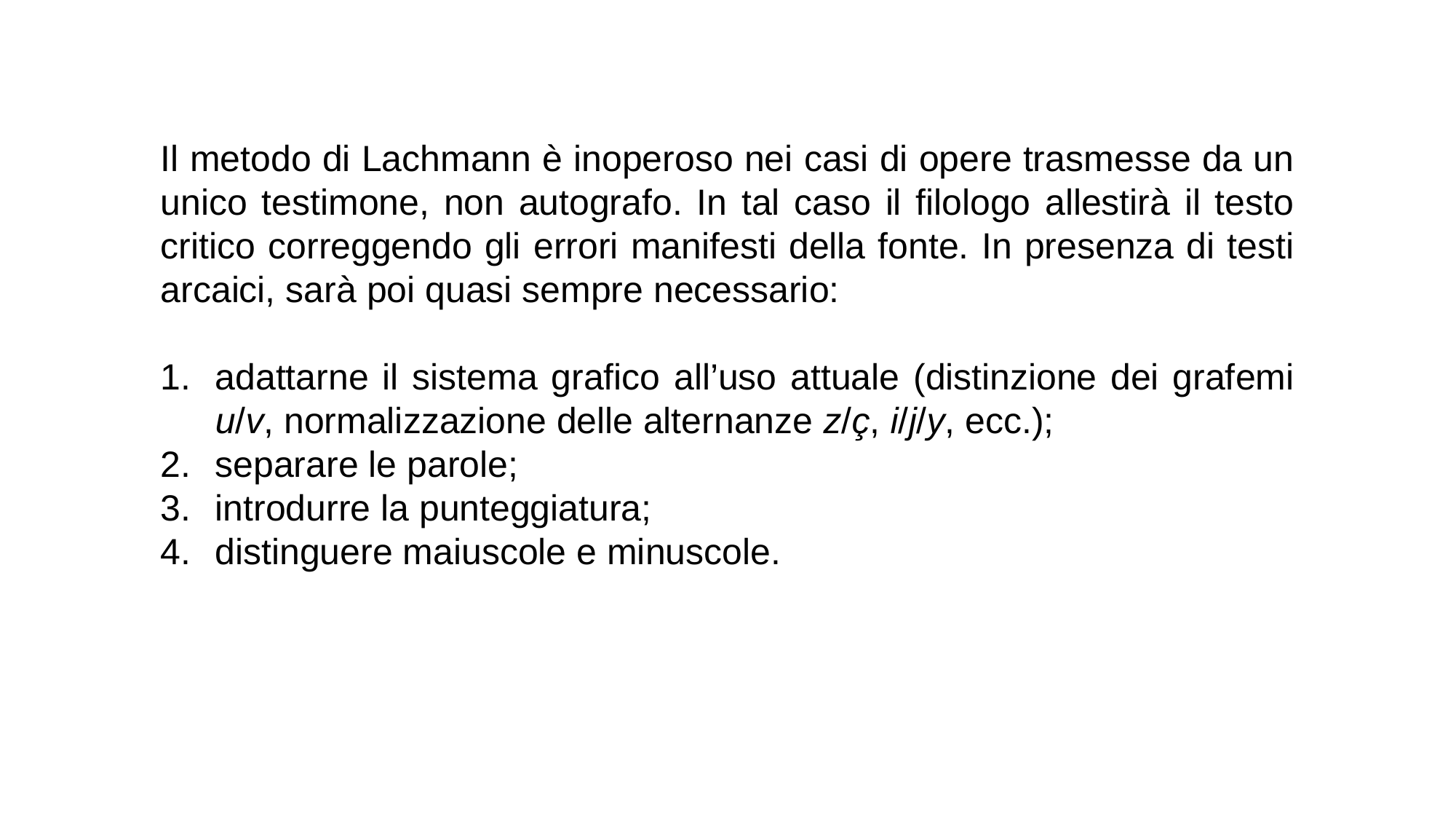

Il metodo di Lachmann è inoperoso nei casi di opere trasmesse da un unico testimone, non autografo. In tal caso il filologo allestirà il testo critico correggendo gli errori manifesti della fonte. In presenza di testi arcaici, sarà poi quasi sempre necessario:

adattarne il sistema grafico all’uso attuale (distinzione dei grafemi u/v, normalizzazione delle alternanze z/ç, i/j/y, ecc.);
separare le parole;
introdurre la punteggiatura;
distinguere maiuscole e minuscole.